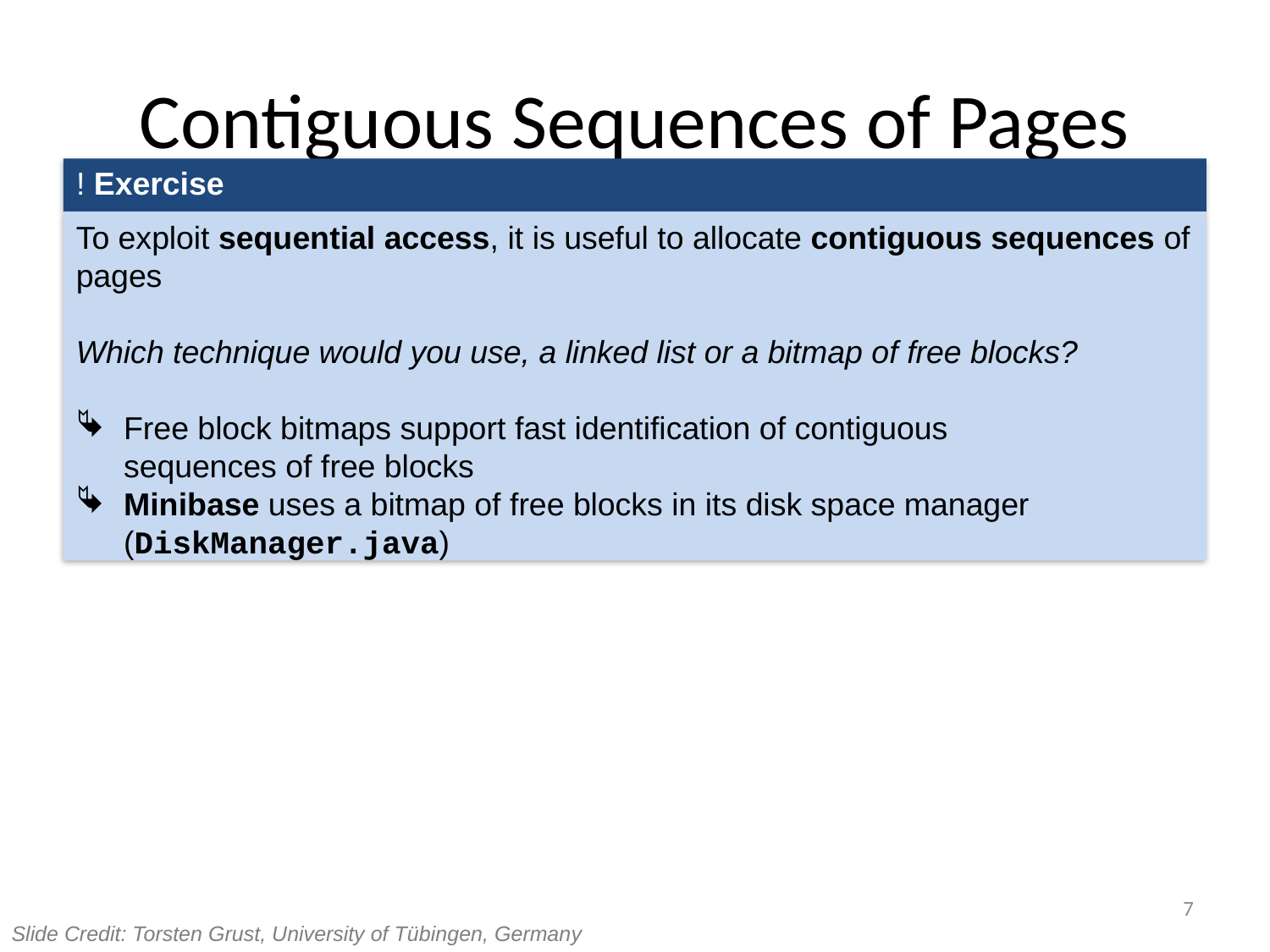

# Contiguous Sequences of Pages
! Exercise
To exploit sequential access, it is useful to allocate contiguous sequences of pages

Which technique would you use, a linked list or a bitmap of free blocks?

Free block bitmaps support fast identification of contiguous
sequences of free blocks
Minibase uses a bitmap of free blocks in its disk space manager (DiskManager.java)
7
Slide Credit: Torsten Grust, University of Tübingen, Germany